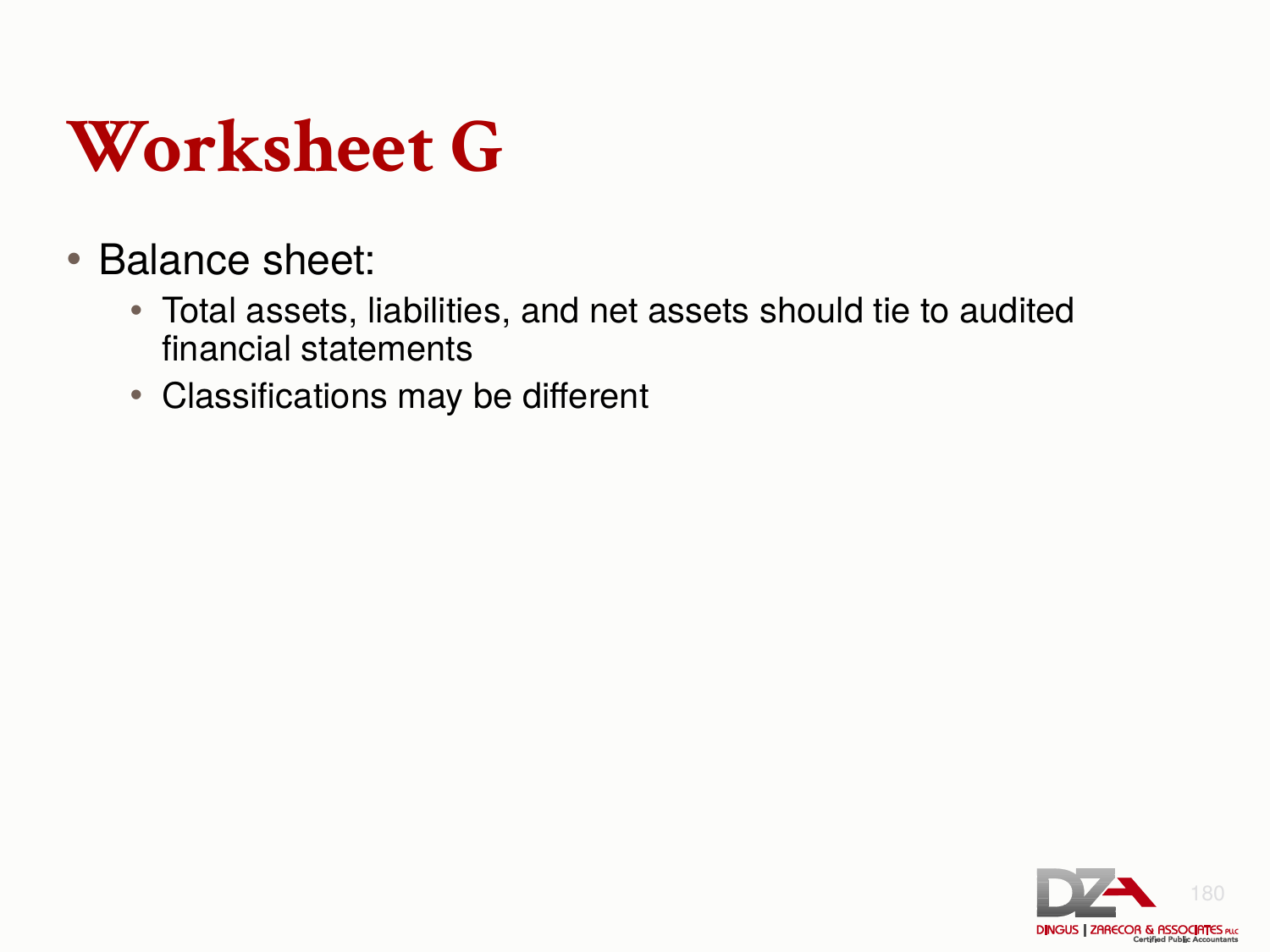

# Worksheet G
Balance sheet:
Total assets, liabilities, and net assets should tie to audited financial statements
Classifications may be different
180